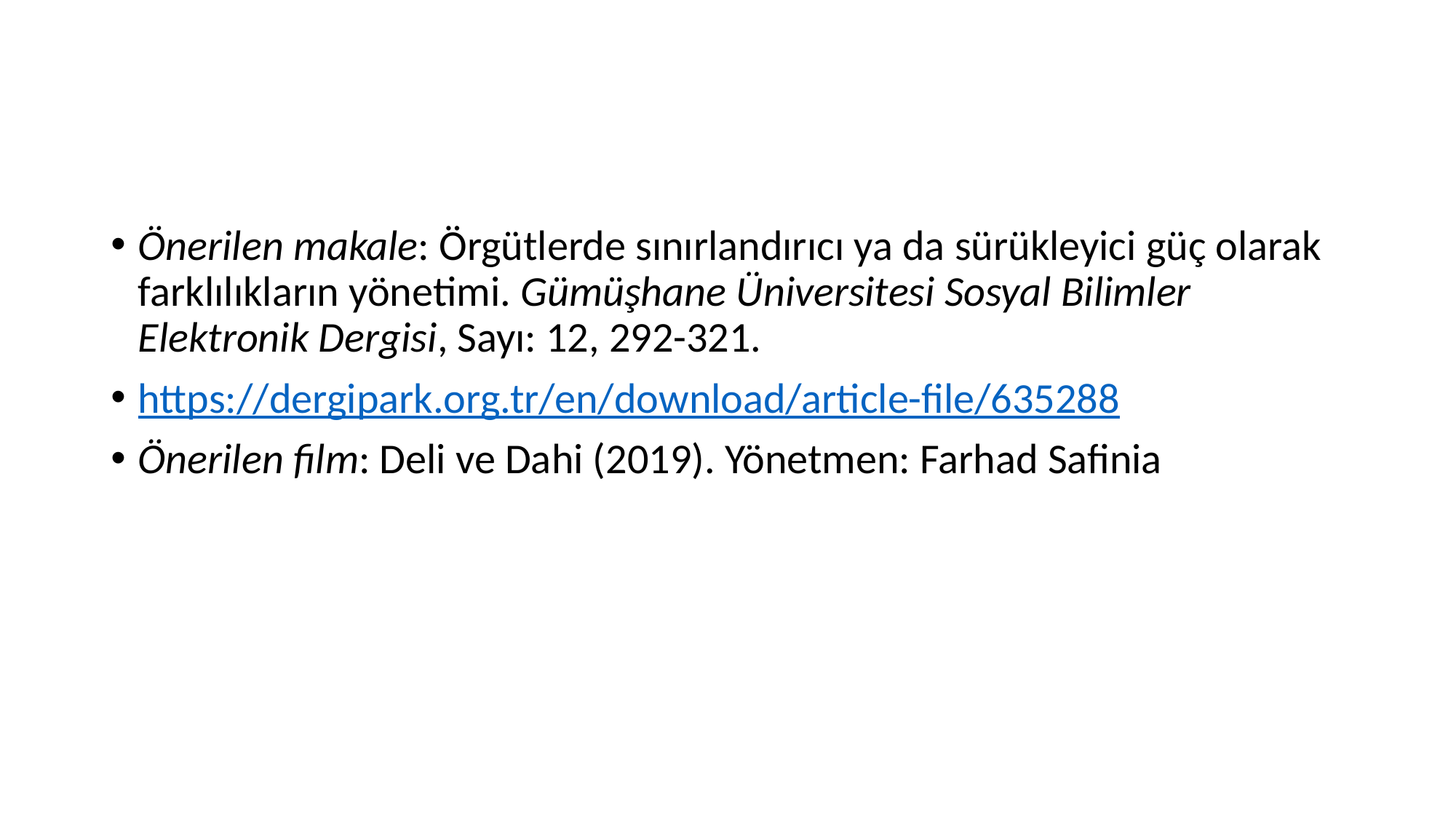

#
Önerilen makale: Örgütlerde sınırlandırıcı ya da sürükleyici güç olarak farklılıkların yönetimi. Gümüşhane Üniversitesi Sosyal Bilimler Elektronik Dergisi, Sayı: 12, 292-321.
https://dergipark.org.tr/en/download/article-file/635288
Önerilen film: Deli ve Dahi (2019). Yönetmen: Farhad Safinia